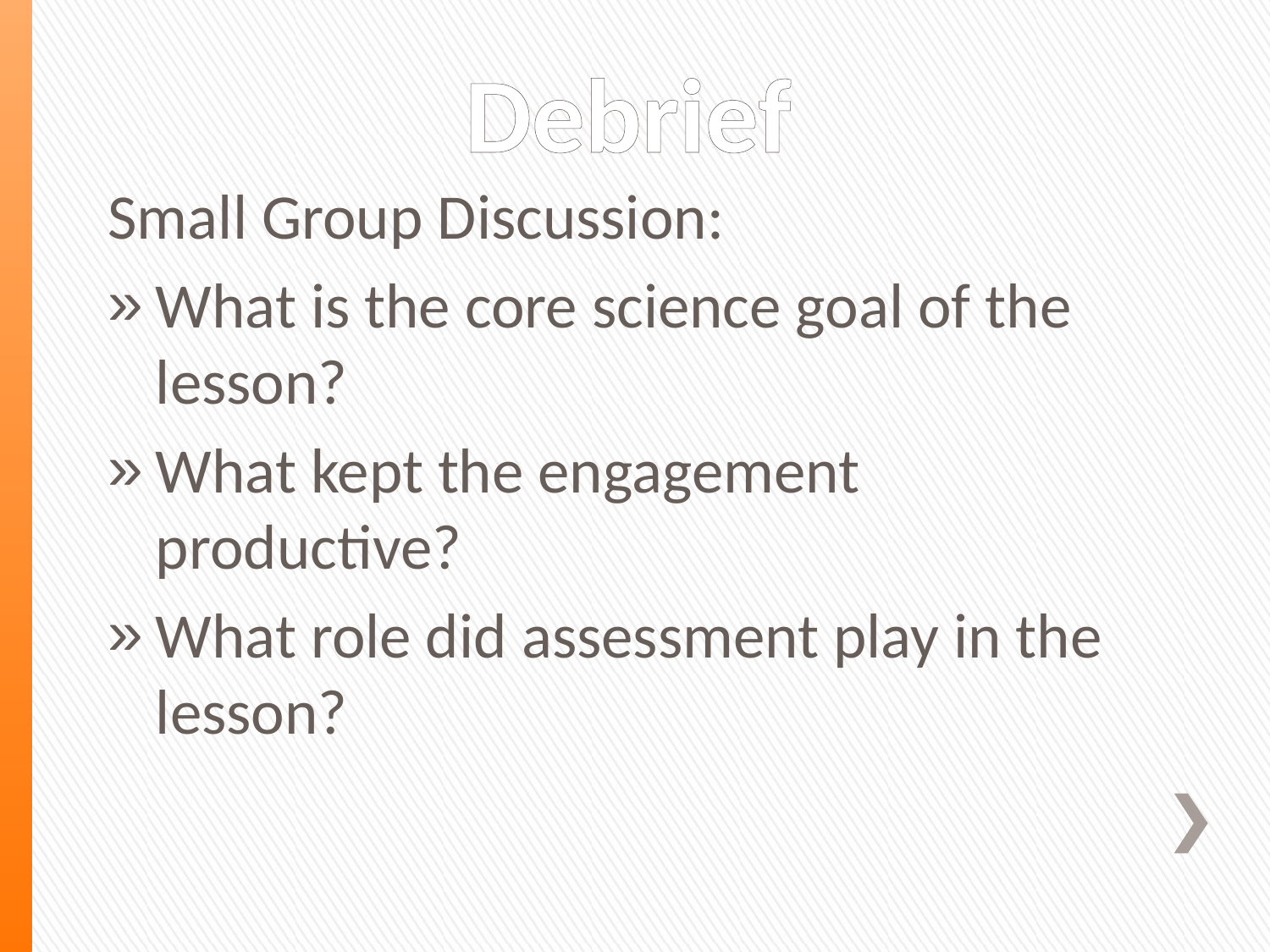

# Debrief
Small Group Discussion:
What is the core science goal of the lesson?
What kept the engagement productive?
What role did assessment play in the lesson?